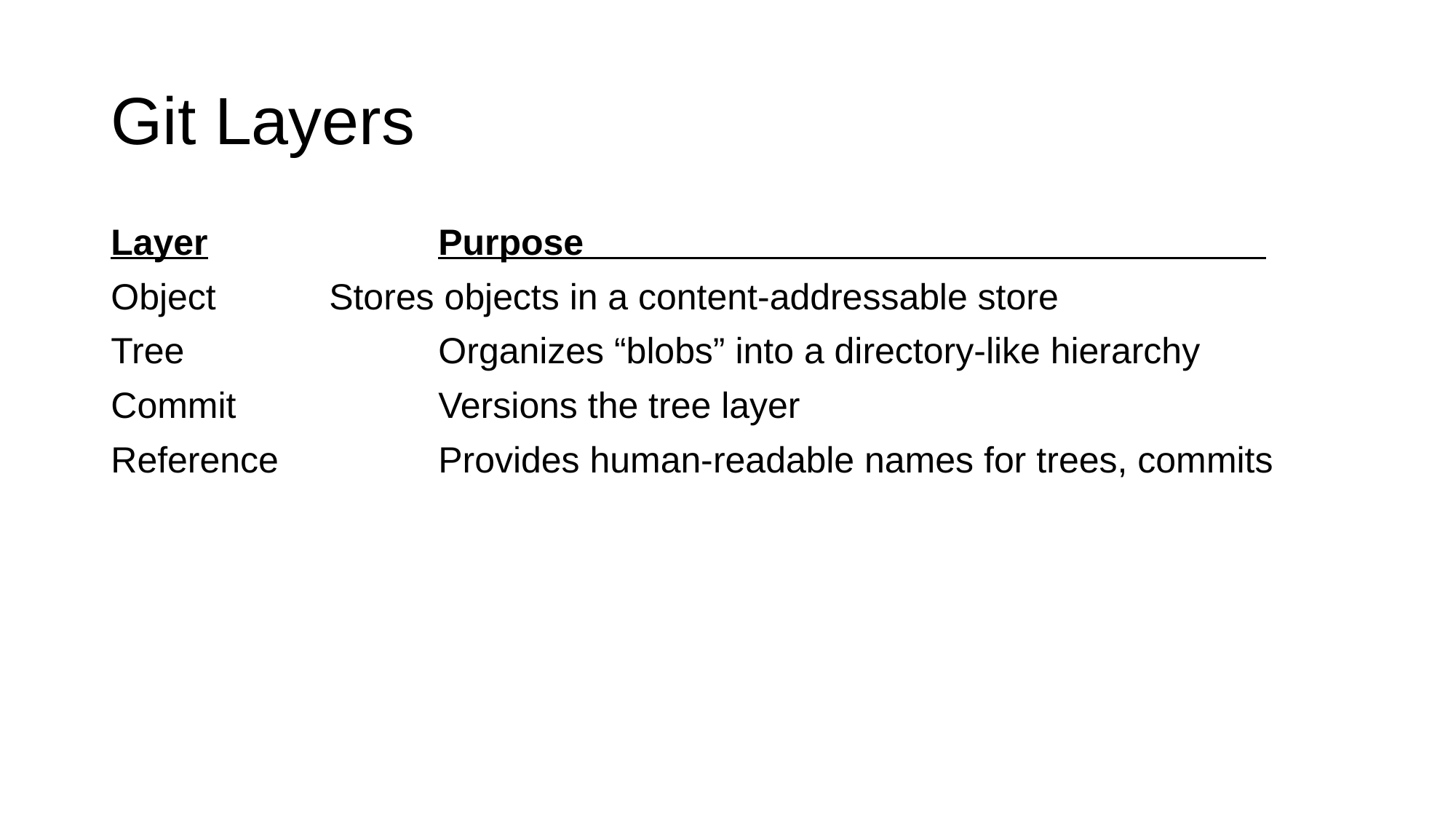

# Git Layers
Layer			Purpose                                                                   a
Object		Stores objects in a content-addressable store
Tree			Organizes “blobs” into a directory-like hierarchy
Commit		Versions the tree layer
Reference 		Provides human-readable names for trees, commits